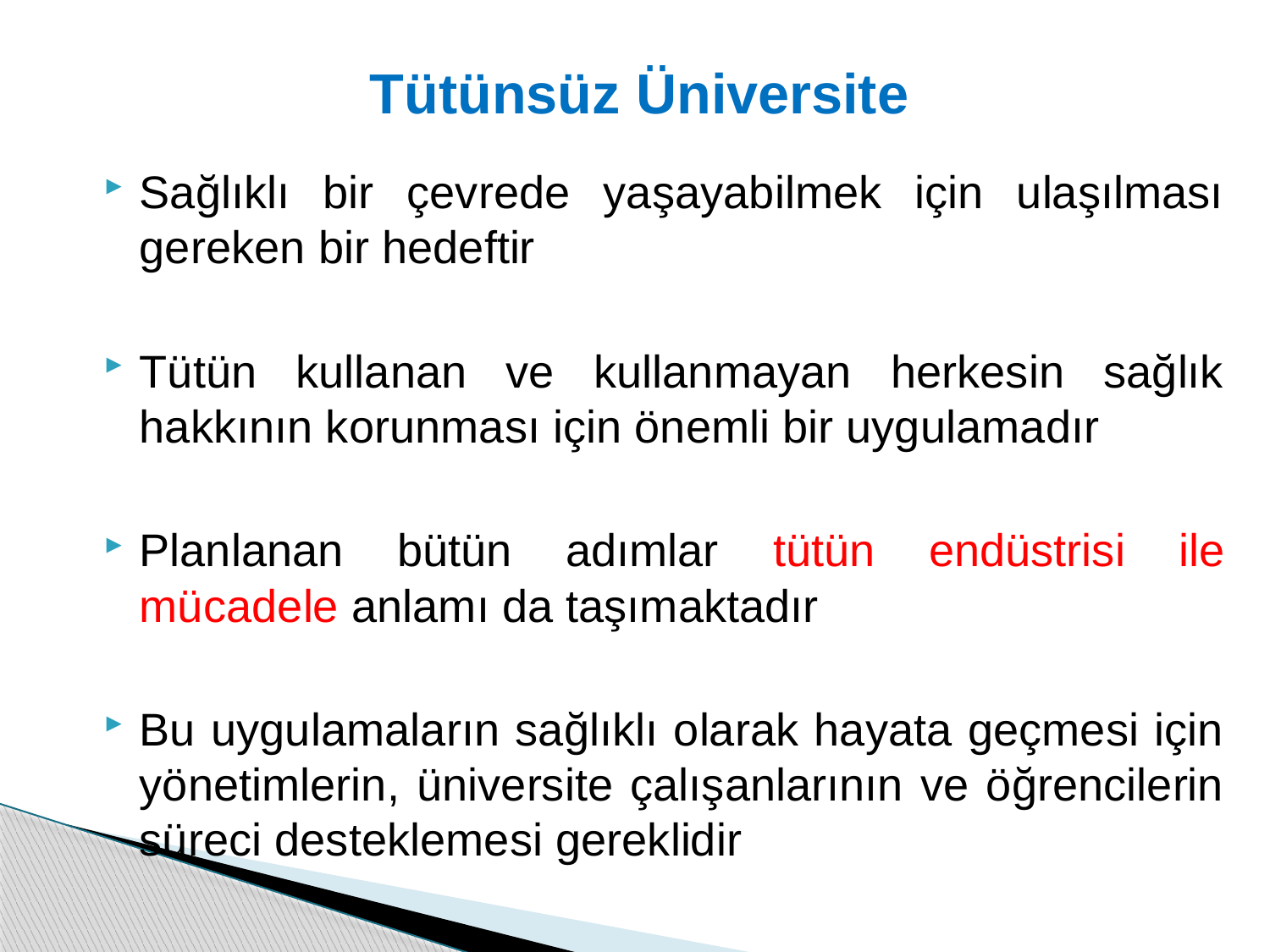

# Tütünsüz Üniversite
Sağlıklı bir çevrede yaşayabilmek için ulaşılması gereken bir hedeftir

Tütün kullanan ve kullanmayan herkesin sağlık hakkının korunması için önemli bir uygulamadır

Planlanan bütün adımlar tütün endüstrisi ile mücadele anlamı da taşımaktadır

Bu uygulamaların sağlıklı olarak hayata geçmesi için yönetimlerin, üniversite çalışanlarının ve öğrencilerin süreci desteklemesi gereklidir